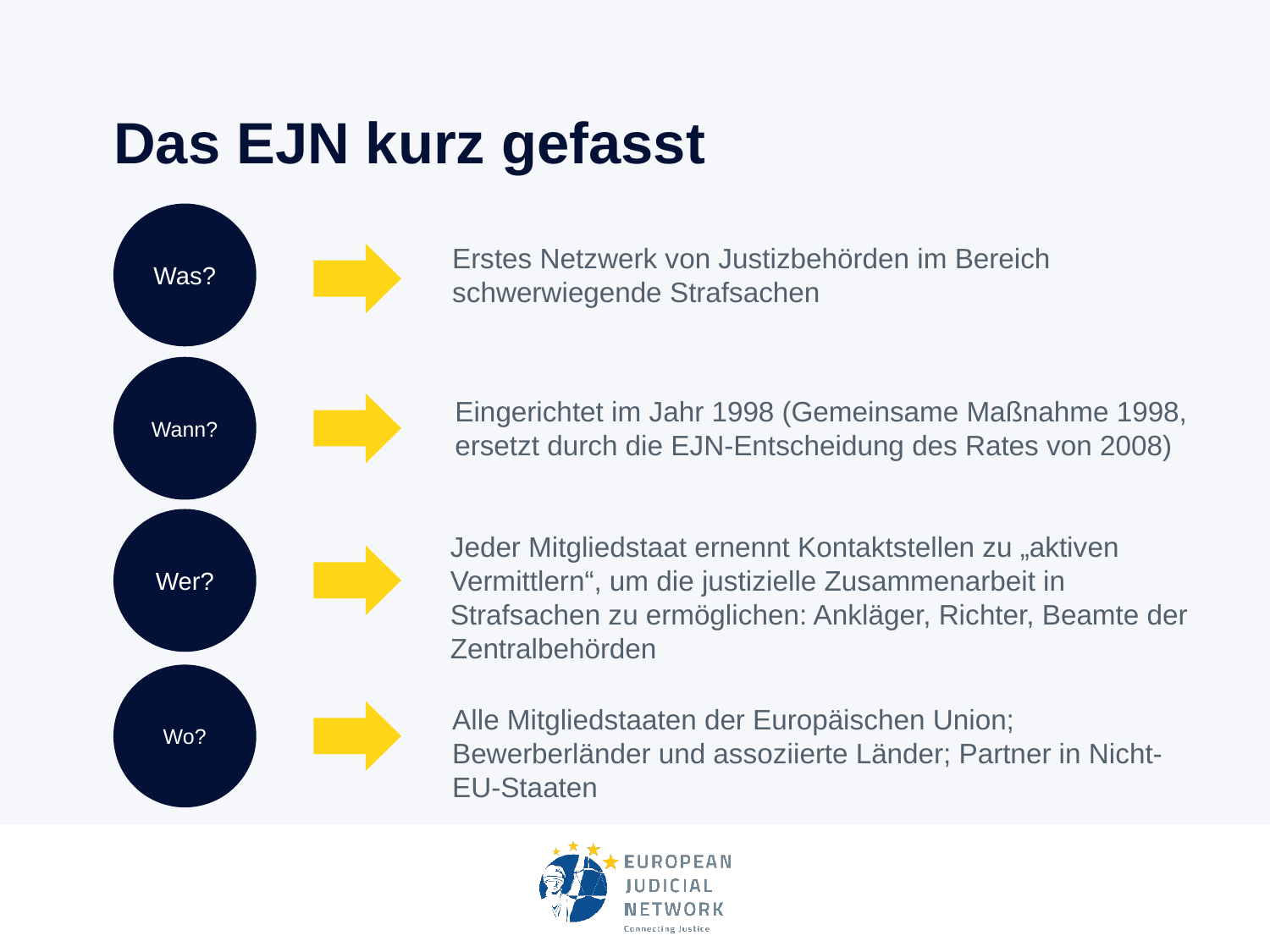

# Das EJN kurz gefasst
Was?
Erstes Netzwerk von Justizbehörden im Bereich schwerwiegende Strafsachen

Wann?
Eingerichtet im Jahr 1998 (Gemeinsame Maßnahme 1998, ersetzt durch die EJN-Entscheidung des Rates von 2008)

Wer?
Jeder Mitgliedstaat ernennt Kontaktstellen zu „aktiven Vermittlern“, um die justizielle Zusammenarbeit in Strafsachen zu ermöglichen: Ankläger, Richter, Beamte der Zentralbehörden

Wo?
Alle Mitgliedstaaten der Europäischen Union; Bewerberländer und assoziierte Länder; Partner in Nicht-EU-Staaten